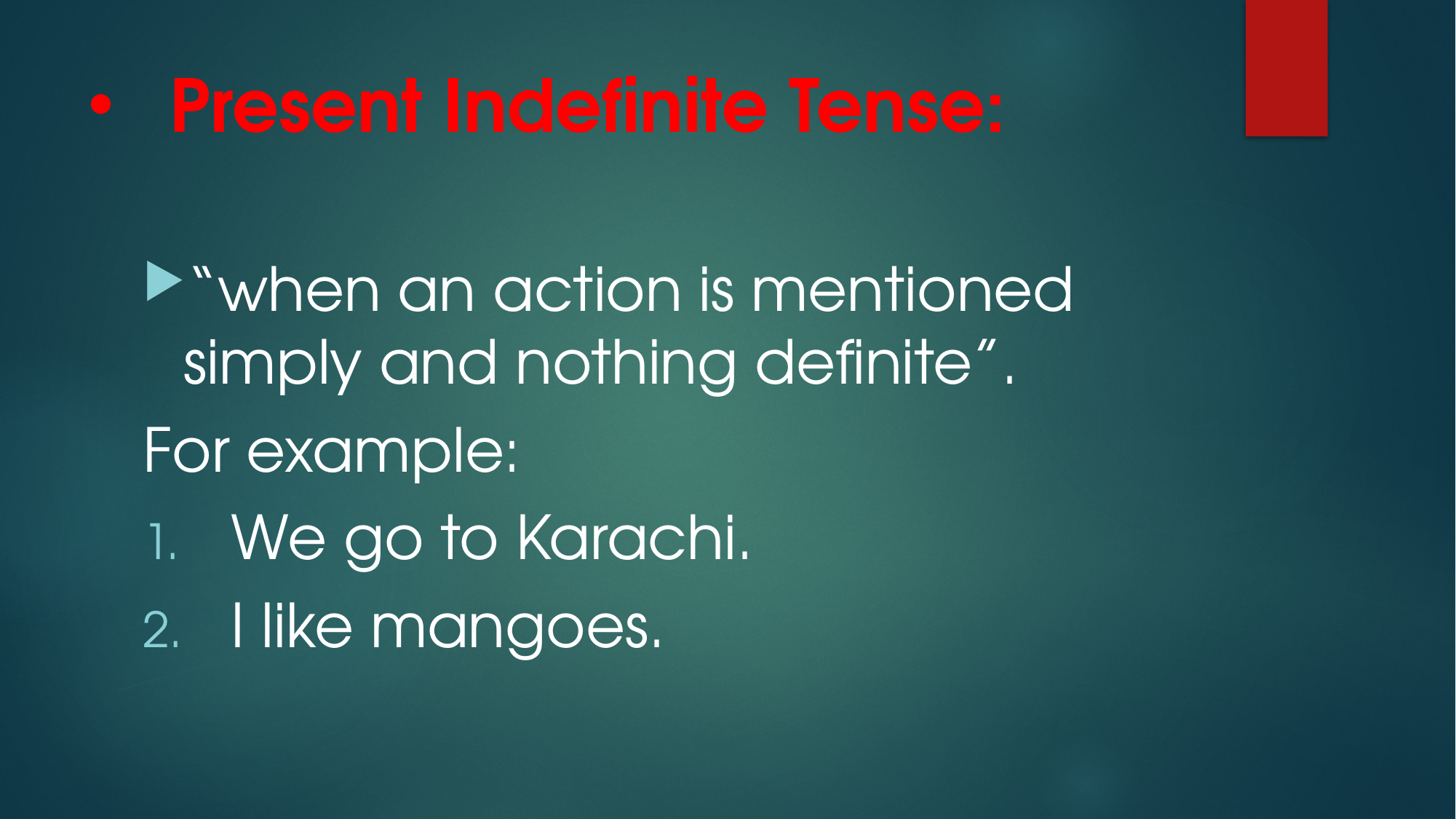

# Present Indefinite Tense:
“when an action is mentioned simply and nothing definite”.
For example:
We go to Karachi.
I like mangoes.